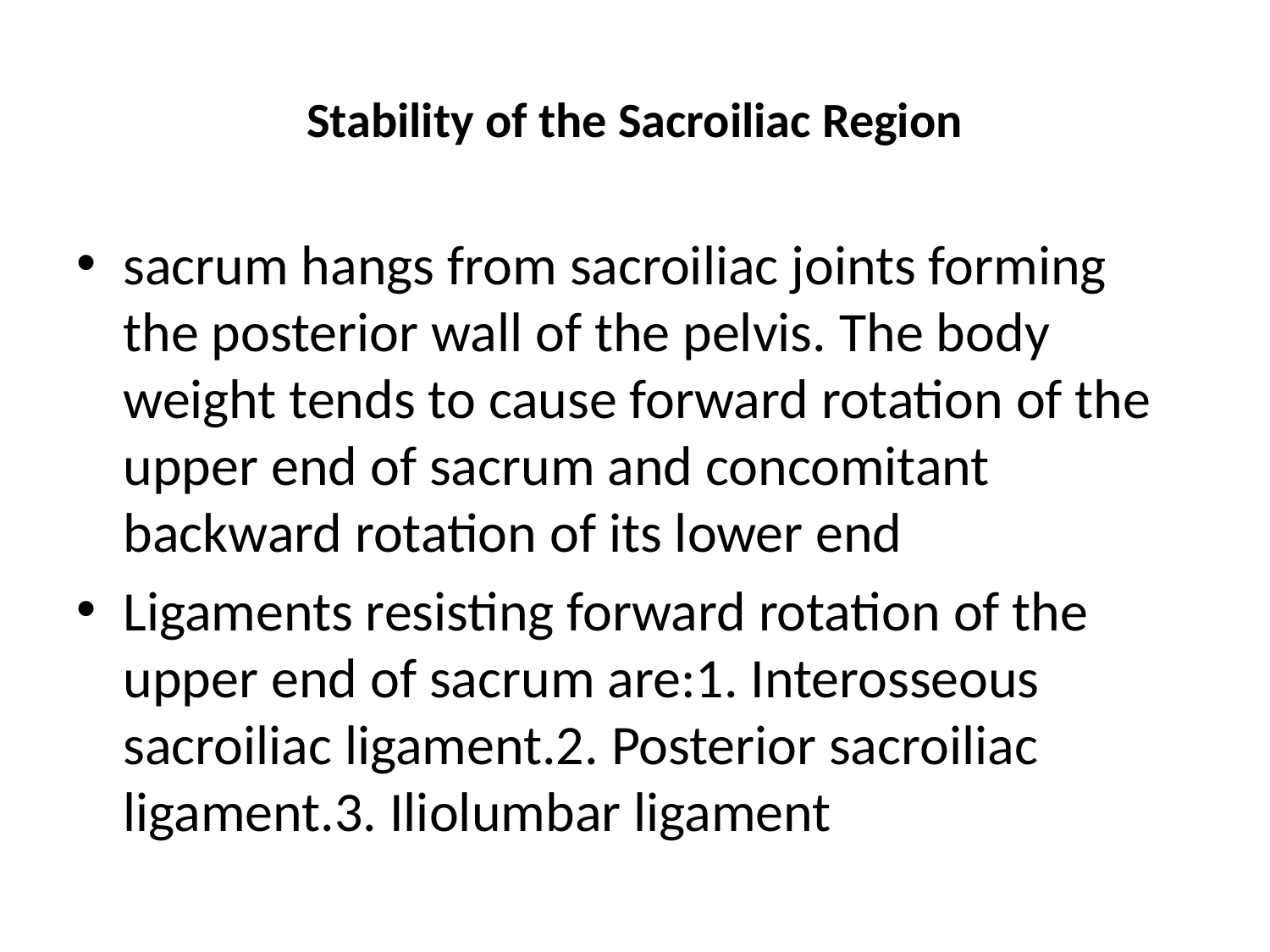

# Stability of the Sacroiliac Region
sacrum hangs from sacroiliac joints forming the posterior wall of the pelvis. The body weight tends to cause forward rotation of the upper end of sacrum and concomitant backward rotation of its lower end
Ligaments resisting forward rotation of the upper end of sacrum are:1. Interosseous sacroiliac ligament.2. Posterior sacroiliac ligament.3. Iliolumbar ligament